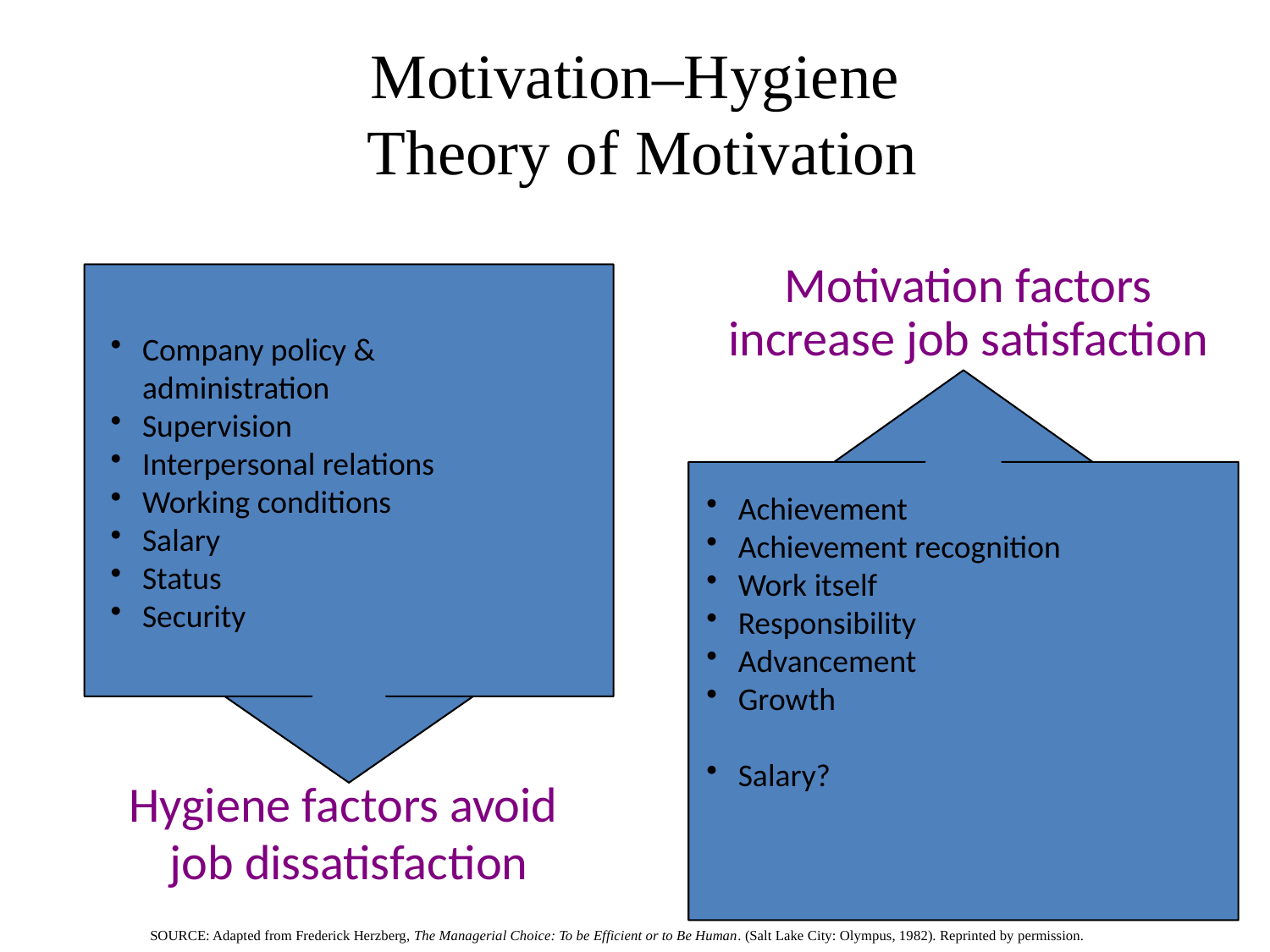

# Motivation–Hygiene Theory of Motivation
Motivation factors increase job satisfaction

Achievement
Achievement recognition
Work itself
Responsibility
Advancement
Growth
Salary?

Company policy &
administration
Supervision
Interpersonal relations
Working conditions
Salary
Status
Security
Hygiene factors avoid
job dissatisfaction

SOURCE: Adapted from Frederick Herzberg, The Managerial Choice: To be Efficient or to Be Human. (Salt Lake City: Olympus, 1982). Reprinted by permission.